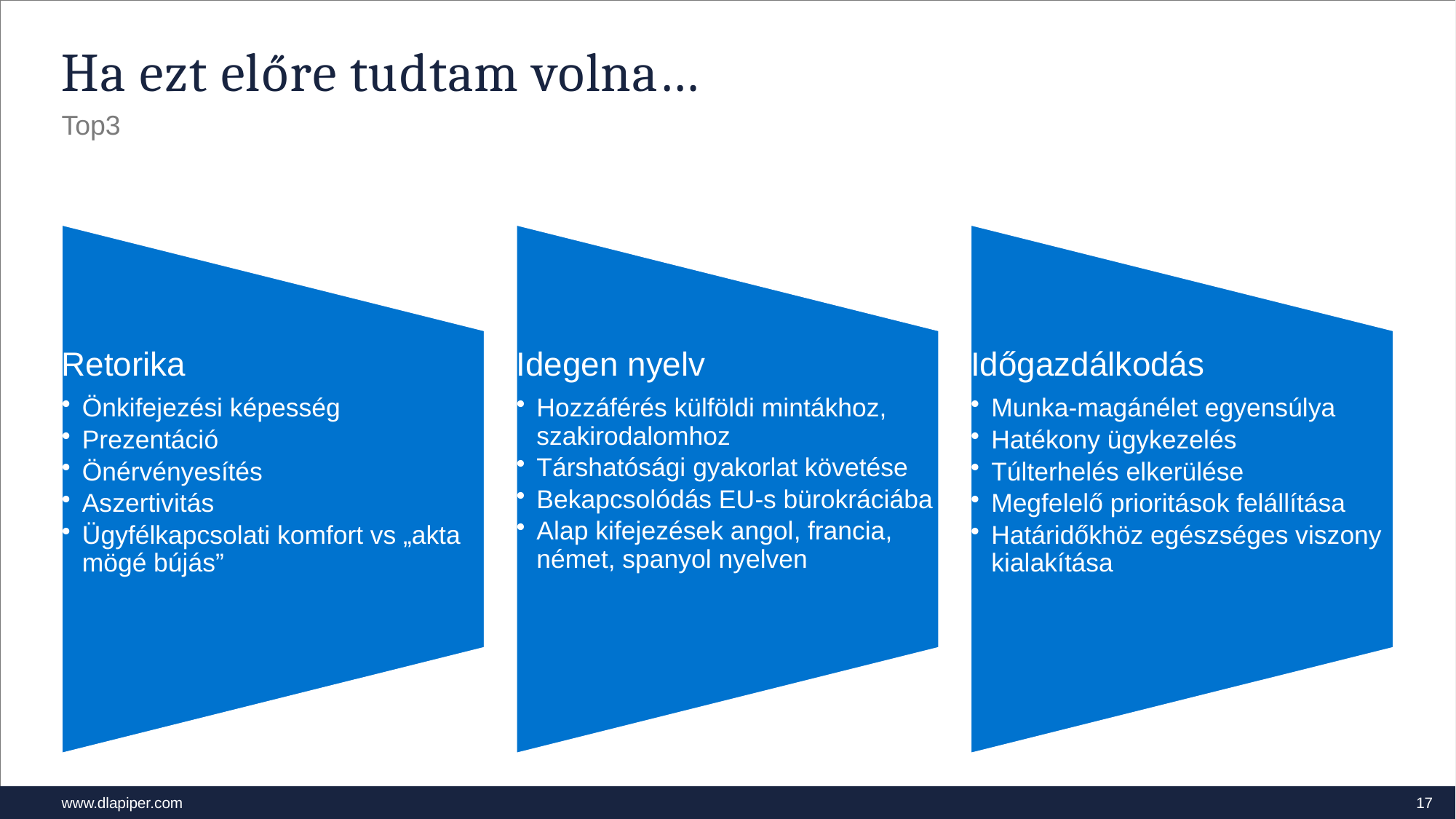

# Ha ezt előre tudtam volna…
Top3

Retorika
Önkifejezési képesség
Prezentáció
Önérvényesítés
Aszertivitás
Ügyfélkapcsolati komfort vs „akta mögé bújás”
Idegen nyelv
Hozzáférés külföldi mintákhoz, szakirodalomhoz
Társhatósági gyakorlat követése
Bekapcsolódás EU-s bürokráciába
Alap kifejezések angol, francia, német, spanyol nyelven
Időgazdálkodás
Munka-magánélet egyensúlya
Hatékony ügykezelés
Túlterhelés elkerülése
Megfelelő prioritások felállítása
Határidőkhöz egészséges viszony kialakítása
17